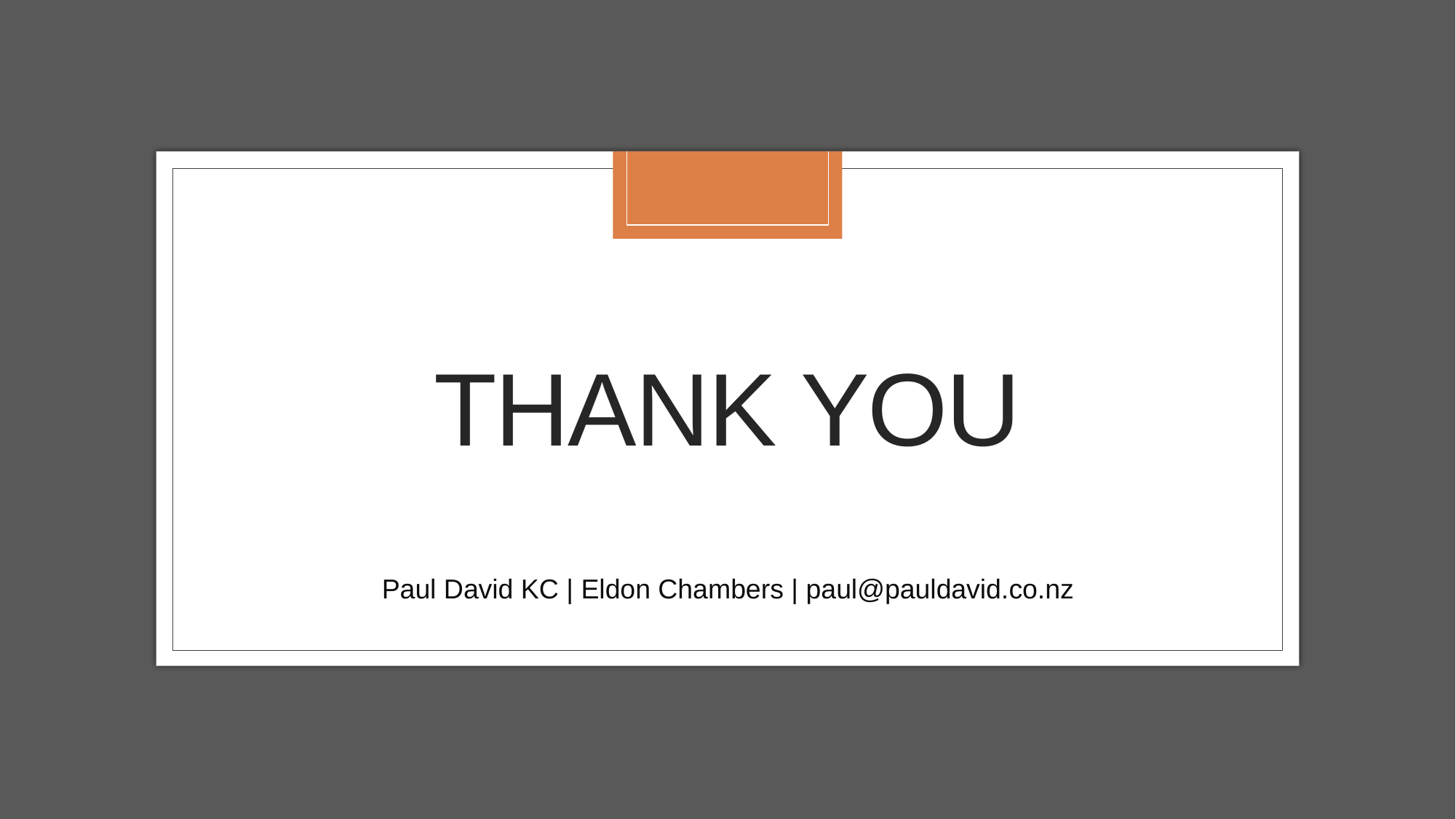

# Thank you
Paul David KC | Eldon Chambers | paul@pauldavid.co.nz